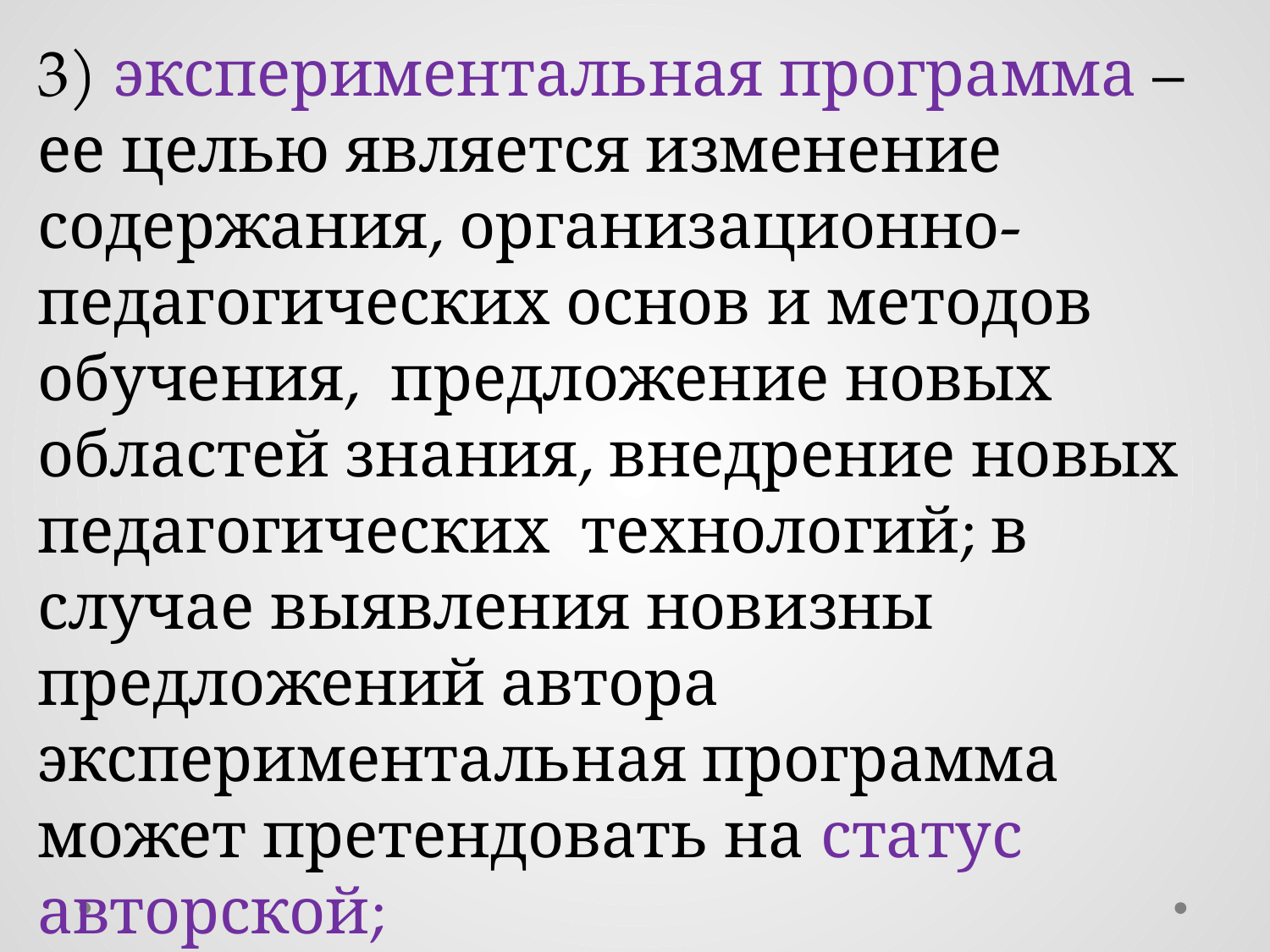

3) экспериментальная программа – ее целью является изменение содержания, организационно-педагогических основ и методов обучения,  предложение новых областей знания, внедрение новых педагогических  технологий; в случае выявления новизны предложений автора экспериментальная программа может претендовать на статус авторской;